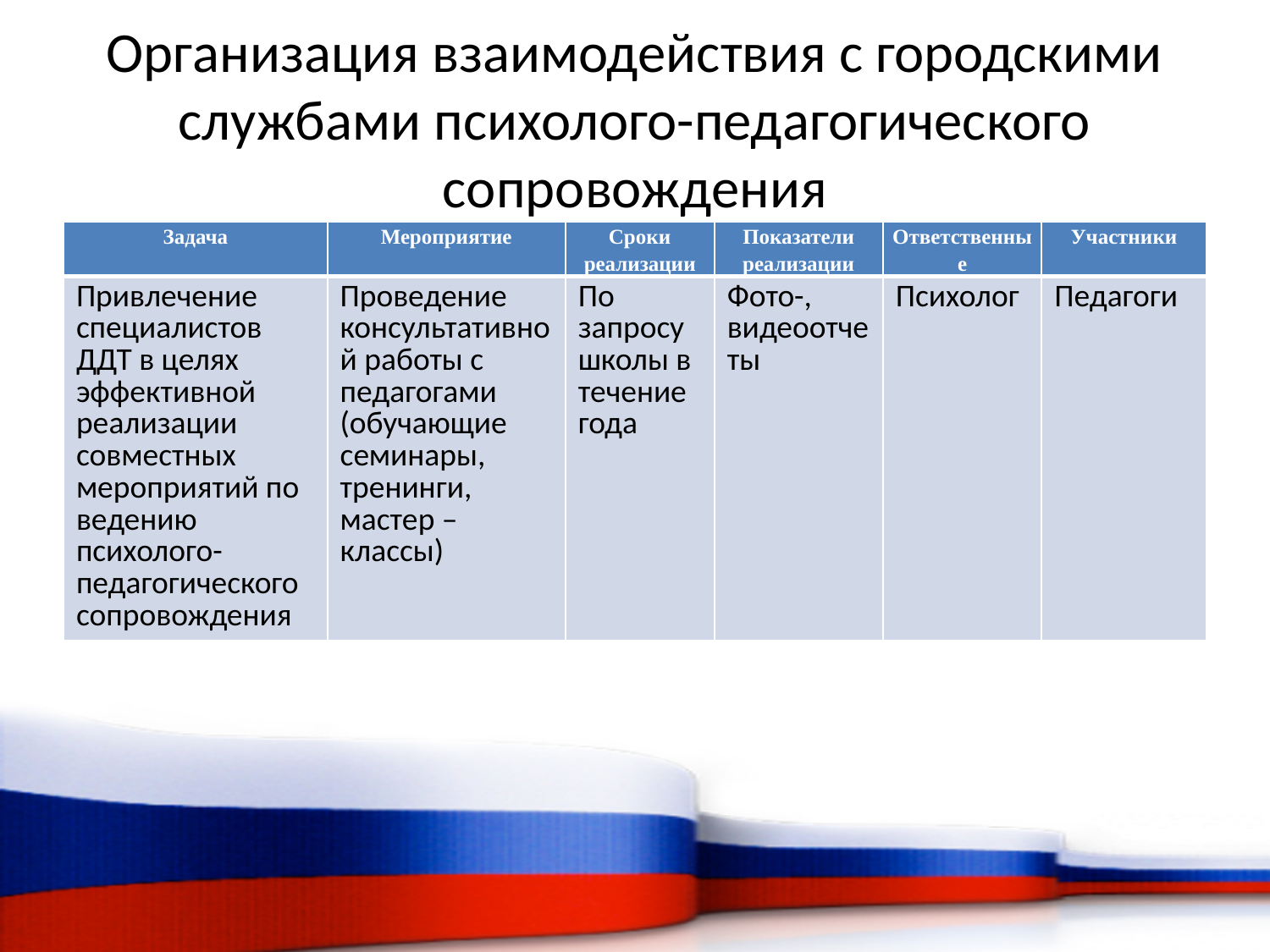

# Организация взаимодействия с городскими службами психолого-педагогического сопровождения
| Задача | Мероприятие | Сроки реализации | Показатели реализации | Ответственные | Участники |
| --- | --- | --- | --- | --- | --- |
| Привлечение специалистов ДДТ в целях эффективной реализации совместных мероприятий по ведению психолого-педагогического сопровождения | Проведение консультативной работы с педагогами (обучающие семинары, тренинги, мастер – классы) | По запросу школы в течение года | Фото-, видеоотчеты | Психолог | Педагоги |